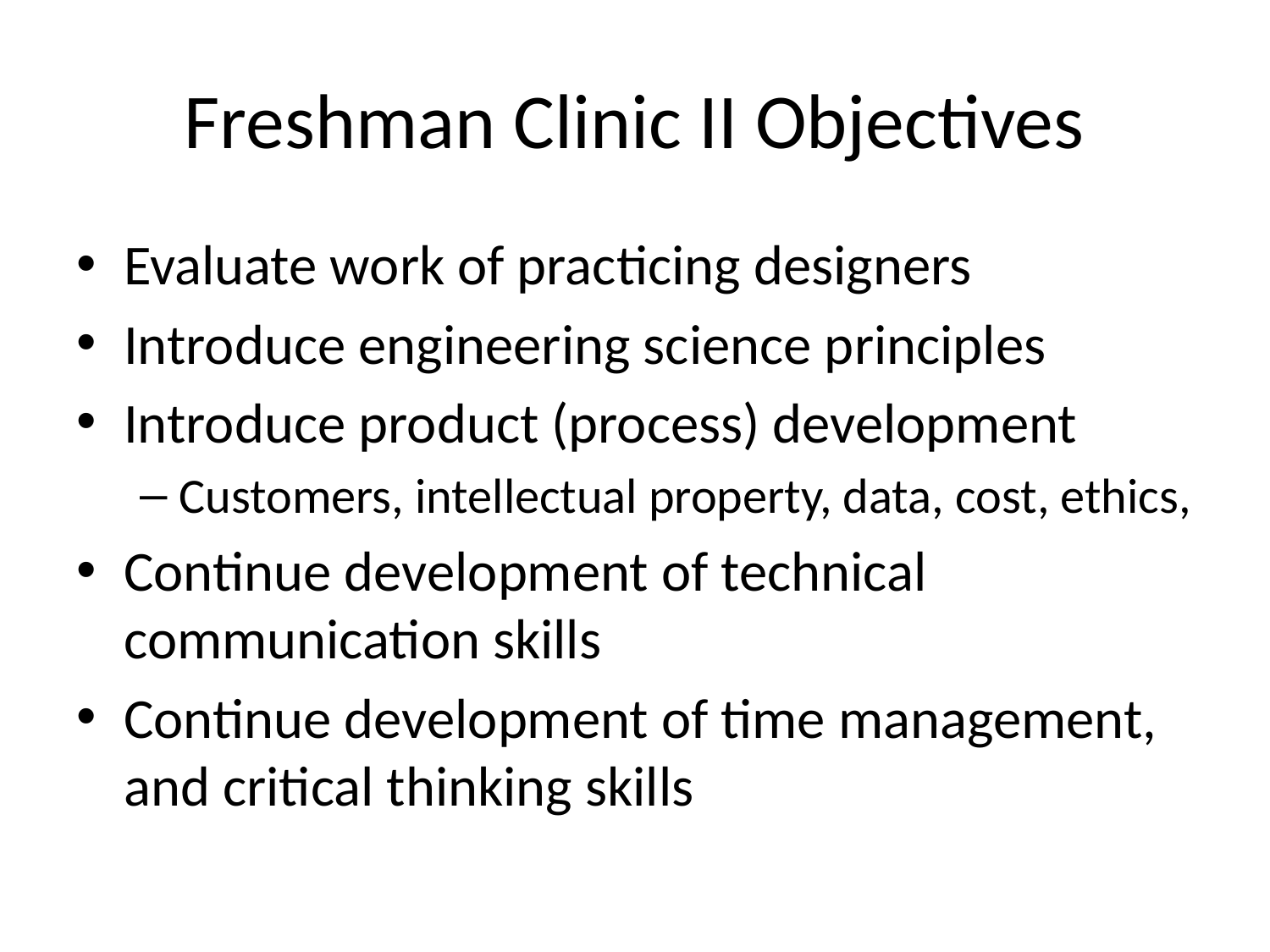

# Freshman Clinic II Objectives
Evaluate work of practicing designers
Introduce engineering science principles
Introduce product (process) development
Customers, intellectual property, data, cost, ethics,
Continue development of technical communication skills
Continue development of time management, and critical thinking skills